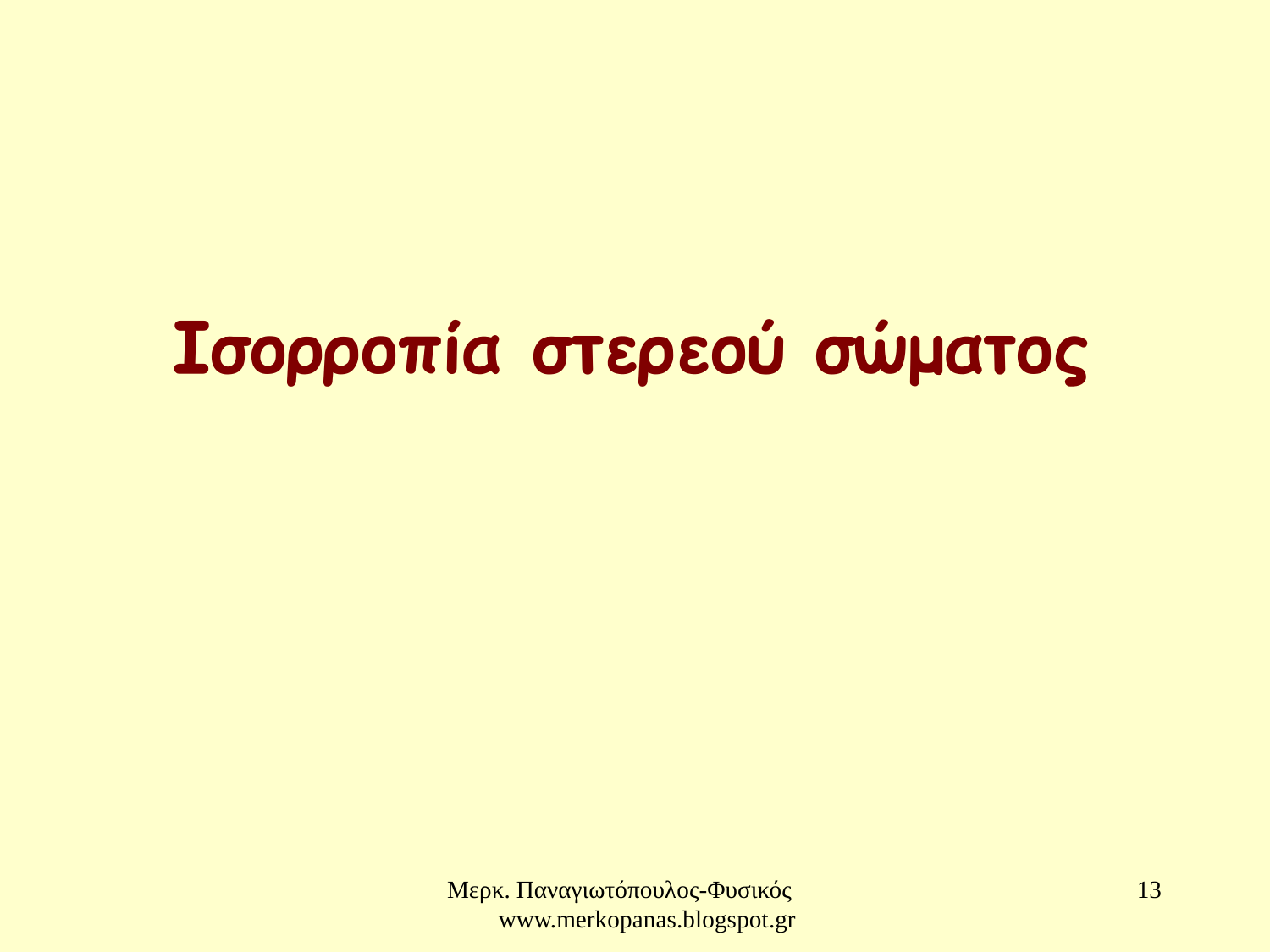

Ισορροπία στερεού σώματος
Μερκ. Παναγιωτόπουλος-Φυσικός          www.merkopanas.blogspot.gr
13